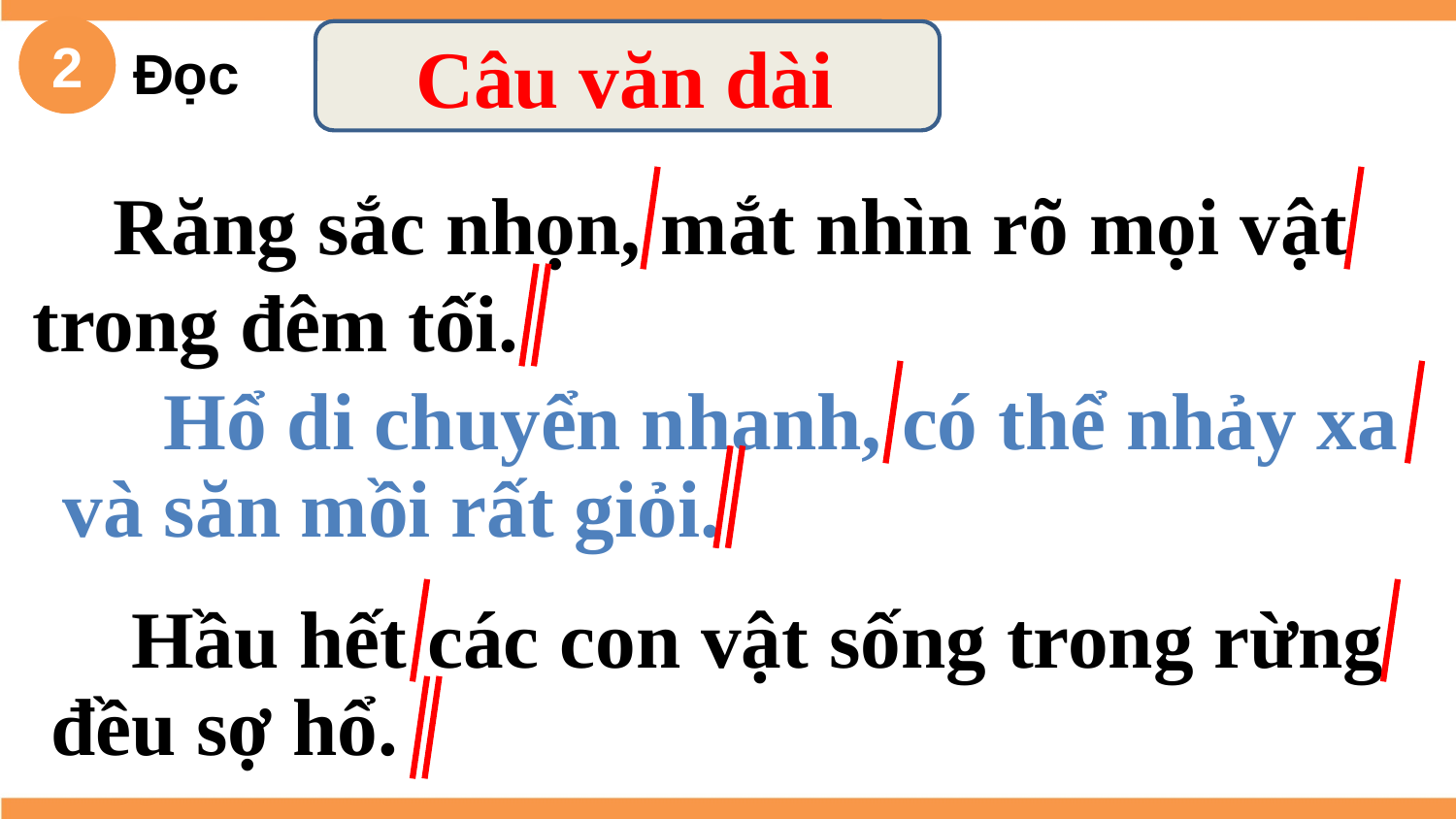

2
    Câu văn dài
Đọc
	    Răng sắc nhọn, mắt nhìn rõ mọi vật trong đêm tối.
     Hổ di chuyển nhanh, có thể nhảy xa và săn mồi rất giỏi.
    Hầu hết các con vật sống trong rừng đều sợ hổ.